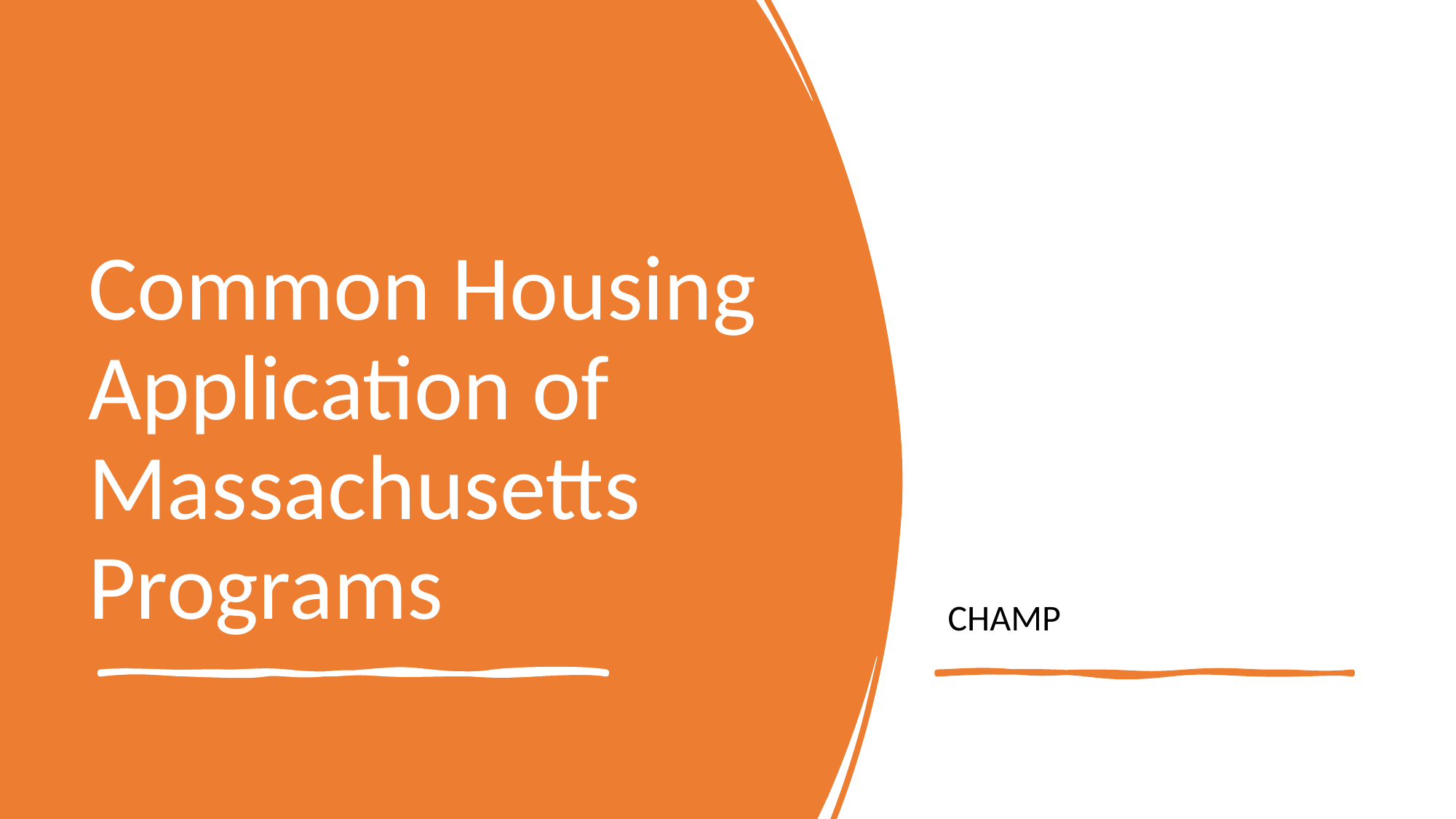

CHAMP
# Common Housing Application of Massachusetts Programs